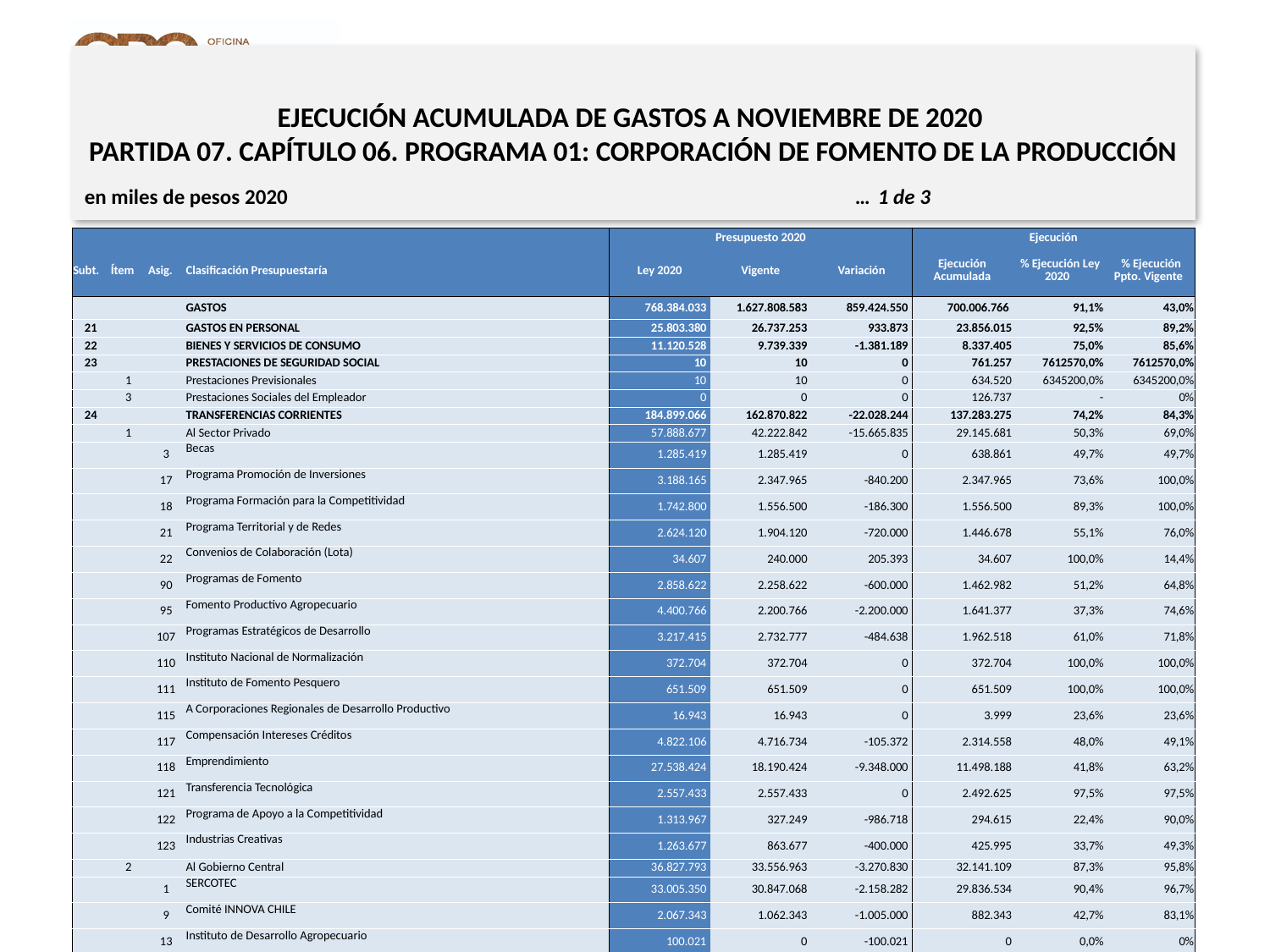

EJECUCIÓN ACUMULADA DE GASTOS A NOVIEMBRE DE 2020
PARTIDA 07. CAPÍTULO 06. PROGRAMA 01: CORPORACIÓN DE FOMENTO DE LA PRODUCCIÓN
en miles de pesos 2020                                                                                                                     … 1 de 3
|  |  |  |  | Presupuesto 2020 |  |  | Ejecución |  |  |
| --- | --- | --- | --- | --- | --- | --- | --- | --- | --- |
| Subt. | Ítem | Asig. | Clasificación Presupuestaría | Ley 2020 | Vigente | Variación | Ejecución Acumulada | % Ejecución Ley 2020 | % Ejecución Ppto. Vigente |
|  |  |  | GASTOS | 768.384.033 | 1.627.808.583 | 859.424.550 | 700.006.766 | 91,1% | 43,0% |
| 21 |  |  | GASTOS EN PERSONAL | 25.803.380 | 26.737.253 | 933.873 | 23.856.015 | 92,5% | 89,2% |
| 22 |  |  | BIENES Y SERVICIOS DE CONSUMO | 11.120.528 | 9.739.339 | -1.381.189 | 8.337.405 | 75,0% | 85,6% |
| 23 |  |  | PRESTACIONES DE SEGURIDAD SOCIAL | 10 | 10 | 0 | 761.257 | 7612570,0% | 7612570,0% |
|  | 1 |  | Prestaciones Previsionales | 10 | 10 | 0 | 634.520 | 6345200,0% | 6345200,0% |
|  | 3 |  | Prestaciones Sociales del Empleador | 0 | 0 | 0 | 126.737 | - | 0% |
| 24 |  |  | TRANSFERENCIAS CORRIENTES | 184.899.066 | 162.870.822 | -22.028.244 | 137.283.275 | 74,2% | 84,3% |
|  | 1 |  | Al Sector Privado | 57.888.677 | 42.222.842 | -15.665.835 | 29.145.681 | 50,3% | 69,0% |
|  |  | 3 | Becas | 1.285.419 | 1.285.419 | 0 | 638.861 | 49,7% | 49,7% |
|  |  | 17 | Programa Promoción de Inversiones | 3.188.165 | 2.347.965 | -840.200 | 2.347.965 | 73,6% | 100,0% |
|  |  | 18 | Programa Formación para la Competitividad | 1.742.800 | 1.556.500 | -186.300 | 1.556.500 | 89,3% | 100,0% |
|  |  | 21 | Programa Territorial y de Redes | 2.624.120 | 1.904.120 | -720.000 | 1.446.678 | 55,1% | 76,0% |
|  |  | 22 | Convenios de Colaboración (Lota) | 34.607 | 240.000 | 205.393 | 34.607 | 100,0% | 14,4% |
|  |  | 90 | Programas de Fomento | 2.858.622 | 2.258.622 | -600.000 | 1.462.982 | 51,2% | 64,8% |
|  |  | 95 | Fomento Productivo Agropecuario | 4.400.766 | 2.200.766 | -2.200.000 | 1.641.377 | 37,3% | 74,6% |
|  |  | 107 | Programas Estratégicos de Desarrollo | 3.217.415 | 2.732.777 | -484.638 | 1.962.518 | 61,0% | 71,8% |
|  |  | 110 | Instituto Nacional de Normalización | 372.704 | 372.704 | 0 | 372.704 | 100,0% | 100,0% |
|  |  | 111 | Instituto de Fomento Pesquero | 651.509 | 651.509 | 0 | 651.509 | 100,0% | 100,0% |
|  |  | 115 | A Corporaciones Regionales de Desarrollo Productivo | 16.943 | 16.943 | 0 | 3.999 | 23,6% | 23,6% |
|  |  | 117 | Compensación Intereses Créditos | 4.822.106 | 4.716.734 | -105.372 | 2.314.558 | 48,0% | 49,1% |
|  |  | 118 | Emprendimiento | 27.538.424 | 18.190.424 | -9.348.000 | 11.498.188 | 41,8% | 63,2% |
|  |  | 121 | Transferencia Tecnológica | 2.557.433 | 2.557.433 | 0 | 2.492.625 | 97,5% | 97,5% |
|  |  | 122 | Programa de Apoyo a la Competitividad | 1.313.967 | 327.249 | -986.718 | 294.615 | 22,4% | 90,0% |
|  |  | 123 | Industrias Creativas | 1.263.677 | 863.677 | -400.000 | 425.995 | 33,7% | 49,3% |
|  | 2 |  | Al Gobierno Central | 36.827.793 | 33.556.963 | -3.270.830 | 32.141.109 | 87,3% | 95,8% |
|  |  | 1 | SERCOTEC | 33.005.350 | 30.847.068 | -2.158.282 | 29.836.534 | 90,4% | 96,7% |
|  |  | 9 | Comité INNOVA CHILE | 2.067.343 | 1.062.343 | -1.005.000 | 882.343 | 42,7% | 83,1% |
|  |  | 13 | Instituto de Desarrollo Agropecuario | 100.021 | 0 | -100.021 | 0 | 0,0% | 0% |
|  |  | 14 | Subsecretaría de Minería | 300.126 | 300.126 | 0 | 300.126 | 100,0% | 100,0% |
|  |  | 15 | Ciencia y Tecnología - CORFO Prog. 05 | 1.354.953 | 1.347.426 | -7.527 | 1.122.106 | 82,8% | 83,3% |
Fuente: Elaboración propia en base a Informes de ejecución presupuestaria mensual de DIPRES.
12